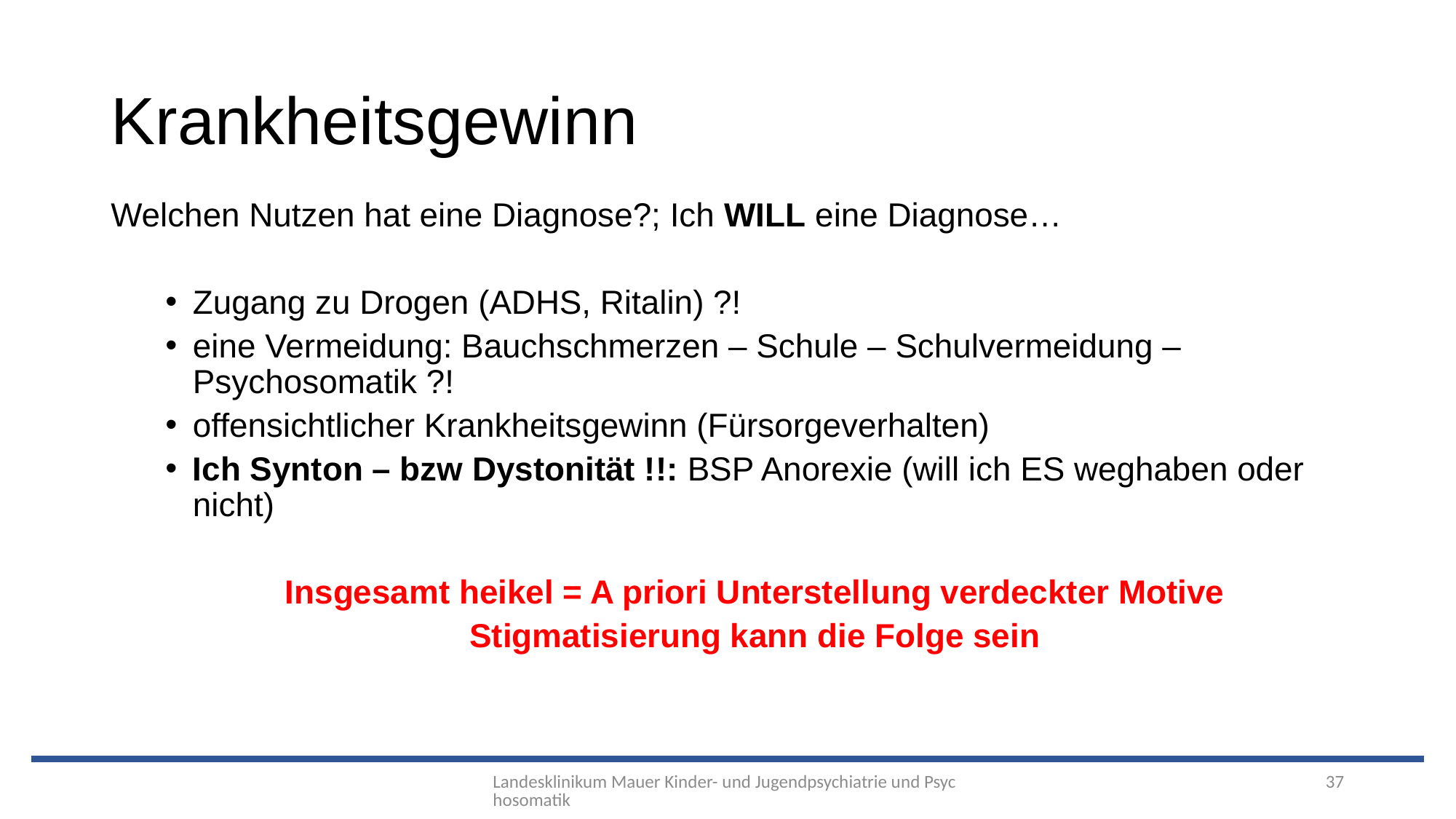

# Krankheitsgewinn
Welchen Nutzen hat eine Diagnose?; Ich WILL eine Diagnose…

Zugang zu Drogen (ADHS, Ritalin) ?!
eine Vermeidung: Bauchschmerzen – Schule – Schulvermeidung – Psychosomatik ?!
offensichtlicher Krankheitsgewinn (Fürsorgeverhalten)
Ich Synton – bzw Dystonität !!: BSP Anorexie (will ich ES weghaben oder nicht)

Insgesamt heikel = A priori Unterstellung verdeckter Motive
Stigmatisierung kann die Folge sein

Landesklinikum Mauer Kinder- und Jugendpsychiatrie und Psychosomatik
37